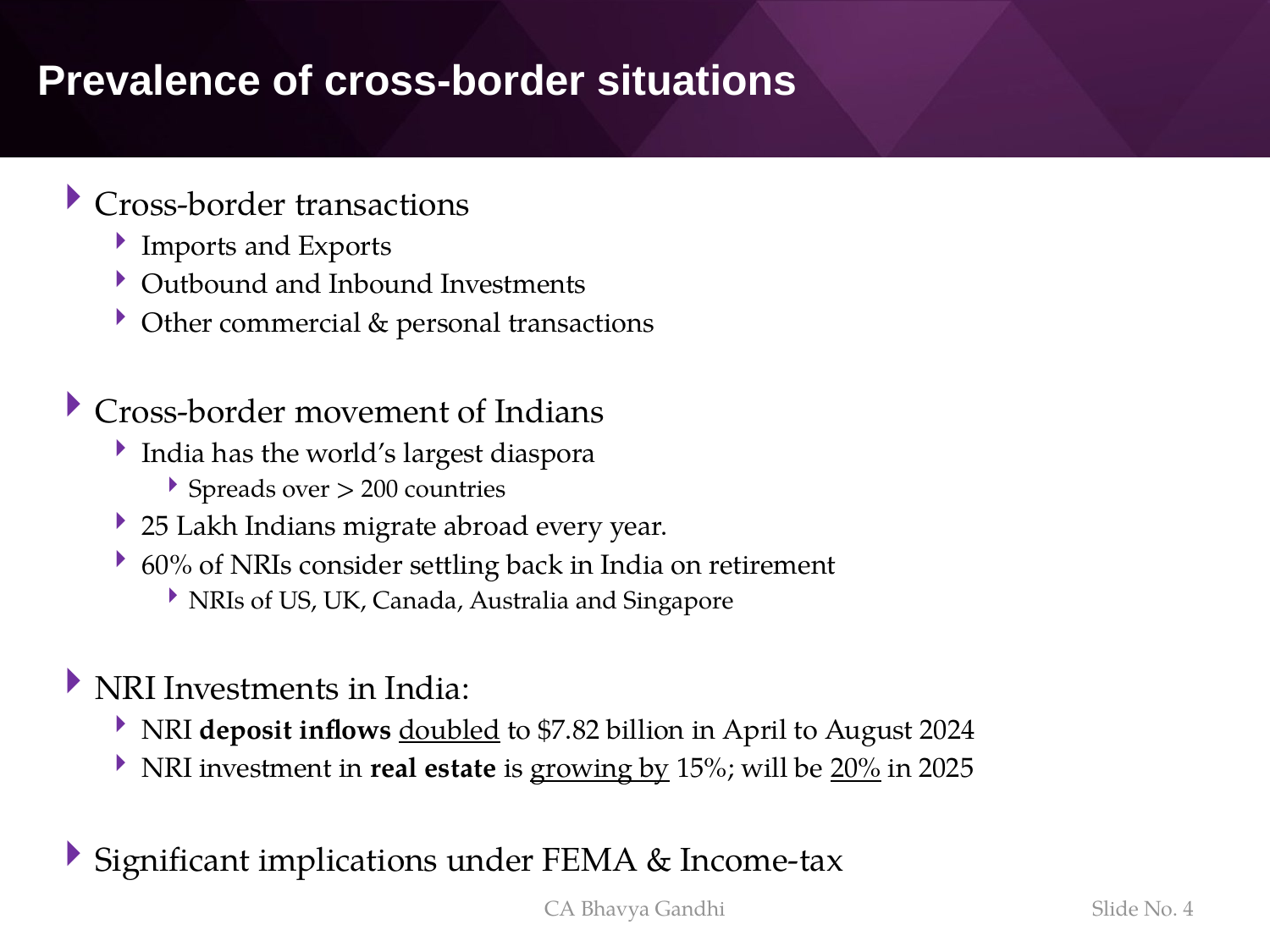

# Prevalence of cross-border situations
Cross-border transactions
Imports and Exports
Outbound and Inbound Investments
Other commercial & personal transactions

Cross-border movement of Indians
India has the world’s largest diaspora
Spreads over > 200 countries
25 Lakh Indians migrate abroad every year.
60% of NRIs consider settling back in India on retirement
NRIs of US, UK, Canada, Australia and Singapore

NRI Investments in India:
NRI deposit inflows doubled to $7.82 billion in April to August 2024
NRI investment in real estate is growing by 15%; will be 20% in 2025

Significant implications under FEMA & Income-tax
CA Bhavya Gandhi
4